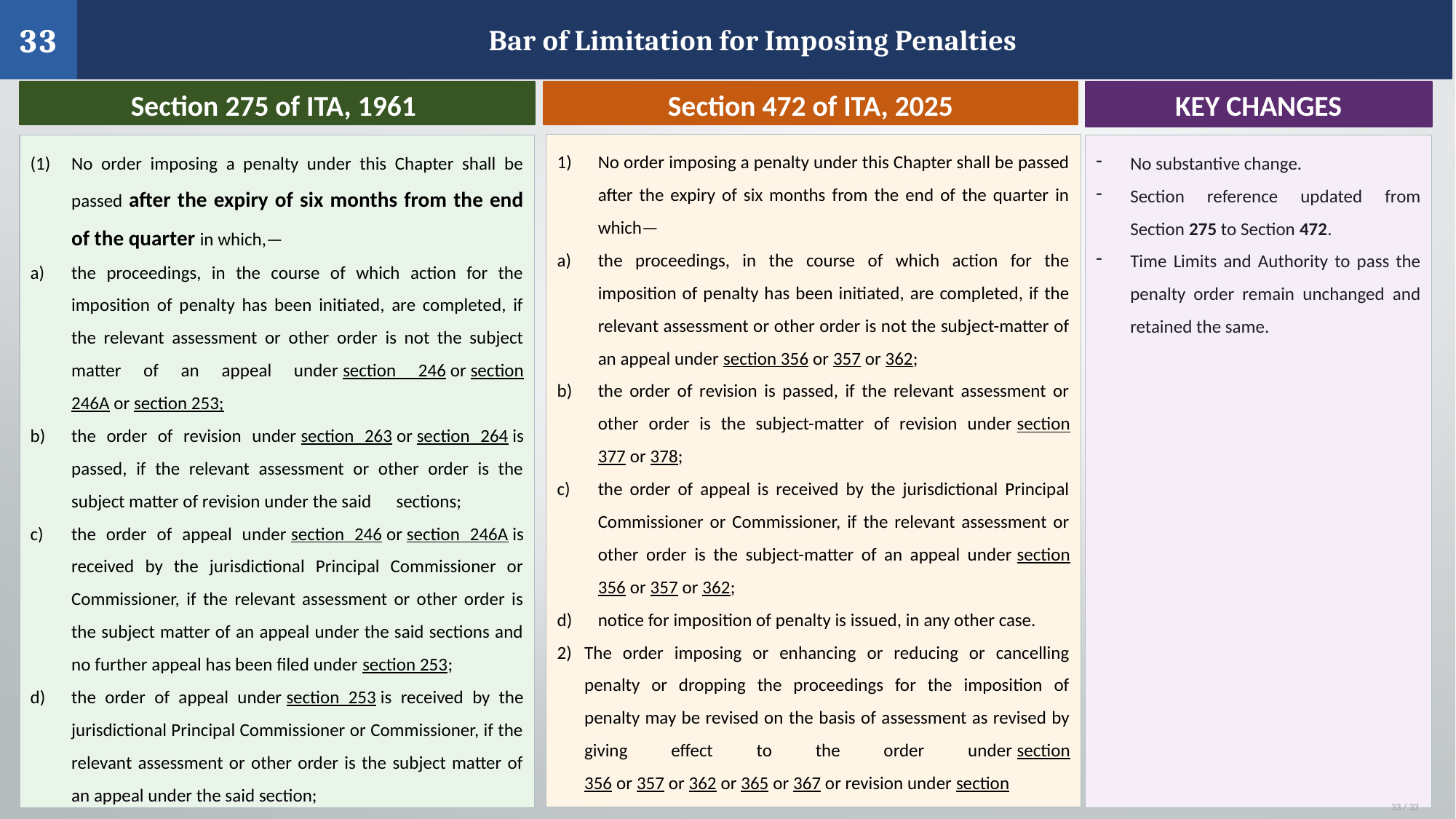

33
Bar of Limitation for Imposing Penalties

WHAS THE PENALTY FOR?
           Section 275 of ITA, 1961
Section 472 of ITA, 2025

KEY CHANGES

Click to add content

No order imposing a penalty under this Chapter shall be passed after the expiry of six months from the end of the quarter in which—
the proceedings, in the course of which action for the imposition of penalty has been initiated, are completed, if the relevant assessment or other order is not the subject-matter of an appeal under section 356 or 357 or 362;
the order of revision is passed, if the relevant assessment or other order is the subject-matter of revision under section 377 or 378;
the order of appeal is received by the jurisdictional Principal Commissioner or Commissioner, if the relevant assessment or other order is the subject-matter of an appeal under section 356 or 357 or 362;
notice for imposition of penalty is issued, in any other case.
The order imposing or enhancing or reducing or cancelling penalty or dropping the proceedings for the imposition of penalty may be revised on the basis of assessment as revised by giving effect to the order under section 356 or 357 or 362 or 365 or 367 or revision under section

No order imposing a penalty under this Chapter shall be passed after the expiry of six months from the end of the quarter in which,—
the proceedings, in the course of which action for the imposition of penalty has been initiated, are completed, if the relevant assessment or other order is not the subject matter of an appeal under section 246 or section 246A or section 253;
the order of revision under section 263 or section 264 is passed, if the relevant assessment or other order is the subject matter of revision under the said      sections;
the order of appeal under section 246 or section 246A is received by the jurisdictional Principal Commissioner or Commissioner, if the relevant assessment or other order is the subject matter of an appeal under the said sections and no further appeal has been filed under section 253;
the order of appeal under section 253 is received by the jurisdictional Principal Commissioner or Commissioner, if the relevant assessment or other order is the subject matter of an appeal under the said section;

No substantive change.
Section reference updated from Section 275 to Section 472.
Time Limits and Authority to pass the penalty order remain unchanged and retained the same.

33 / 33